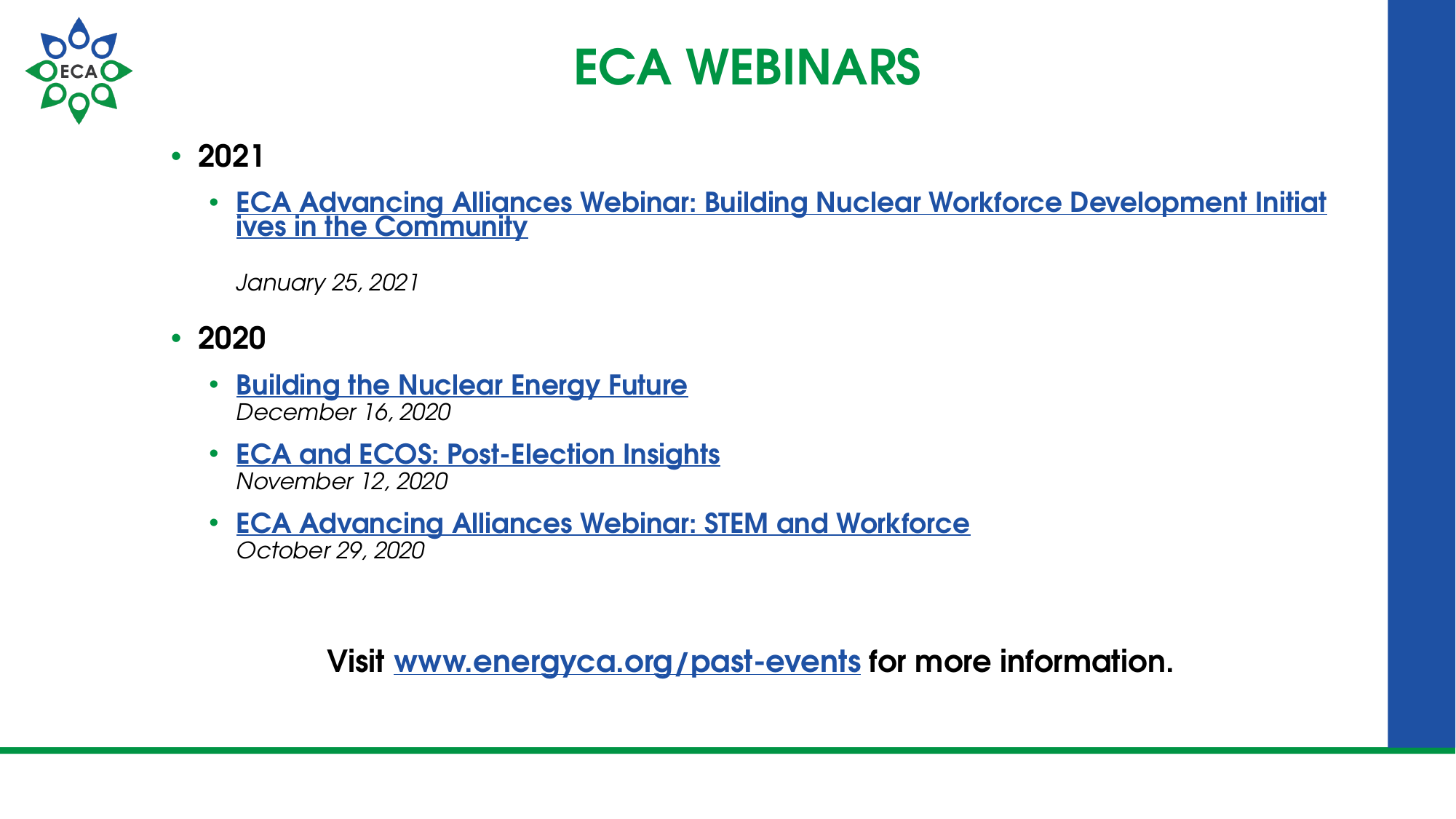

# ECA Webinars
2021
ECA Advancing Alliances Webinar: Building Nuclear Workforce Development Initiatives in the Community
January 25, 2021
2020
Building the Nuclear Energy Future
December 16, 2020
ECA and ECOS: Post-Election Insights
November 12, 2020
ECA Advancing Alliances Webinar: STEM and Workforce
October 29, 2020

Visit www.energyca.org/past-events for more information.